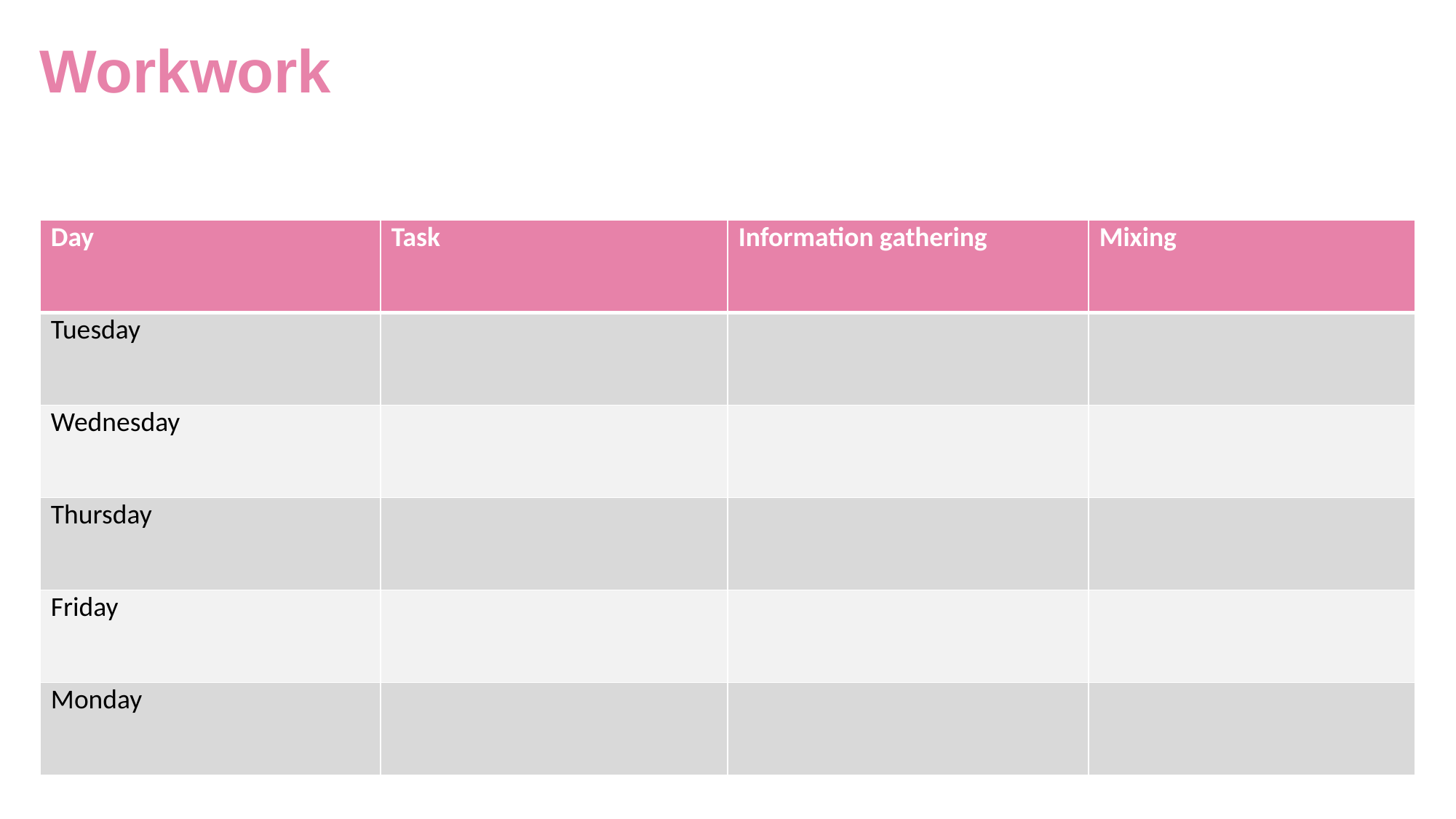

Workwork

| Day | Task | Information gathering | Mixing |
| --- | --- | --- | --- |
| Tuesday |  |  |  |
| Wednesday |  |  |  |
| Thursday |  |  |  |
| Friday |  |  |  |
| Monday |  |  |  |